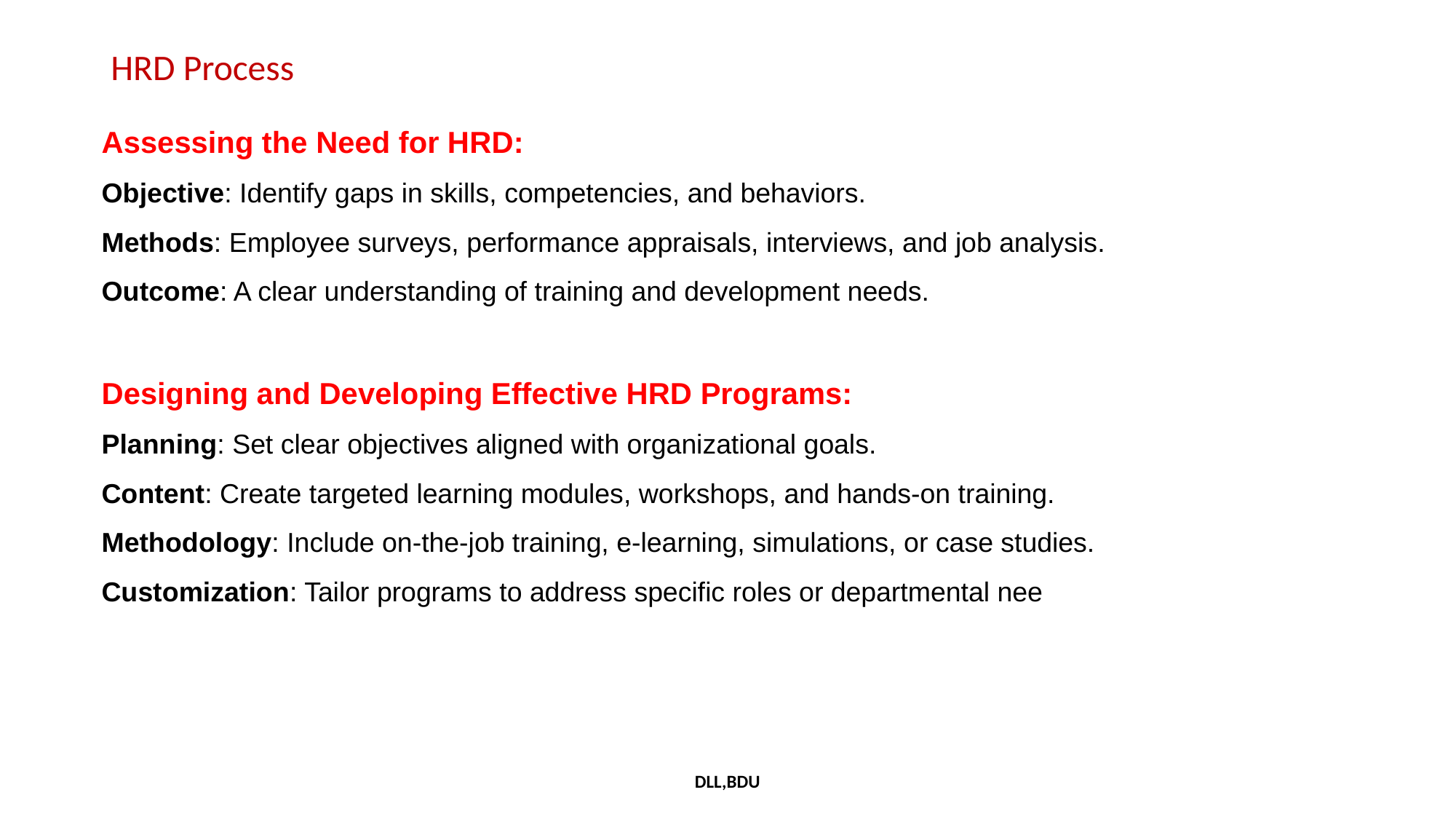

# HRD Process
Assessing the Need for HRD:
Objective: Identify gaps in skills, competencies, and behaviors.
Methods: Employee surveys, performance appraisals, interviews, and job analysis.
Outcome: A clear understanding of training and development needs.

Designing and Developing Effective HRD Programs:
Planning: Set clear objectives aligned with organizational goals.
Content: Create targeted learning modules, workshops, and hands-on training.
Methodology: Include on-the-job training, e-learning, simulations, or case studies.
Customization: Tailor programs to address specific roles or departmental nee

DLL,BDU